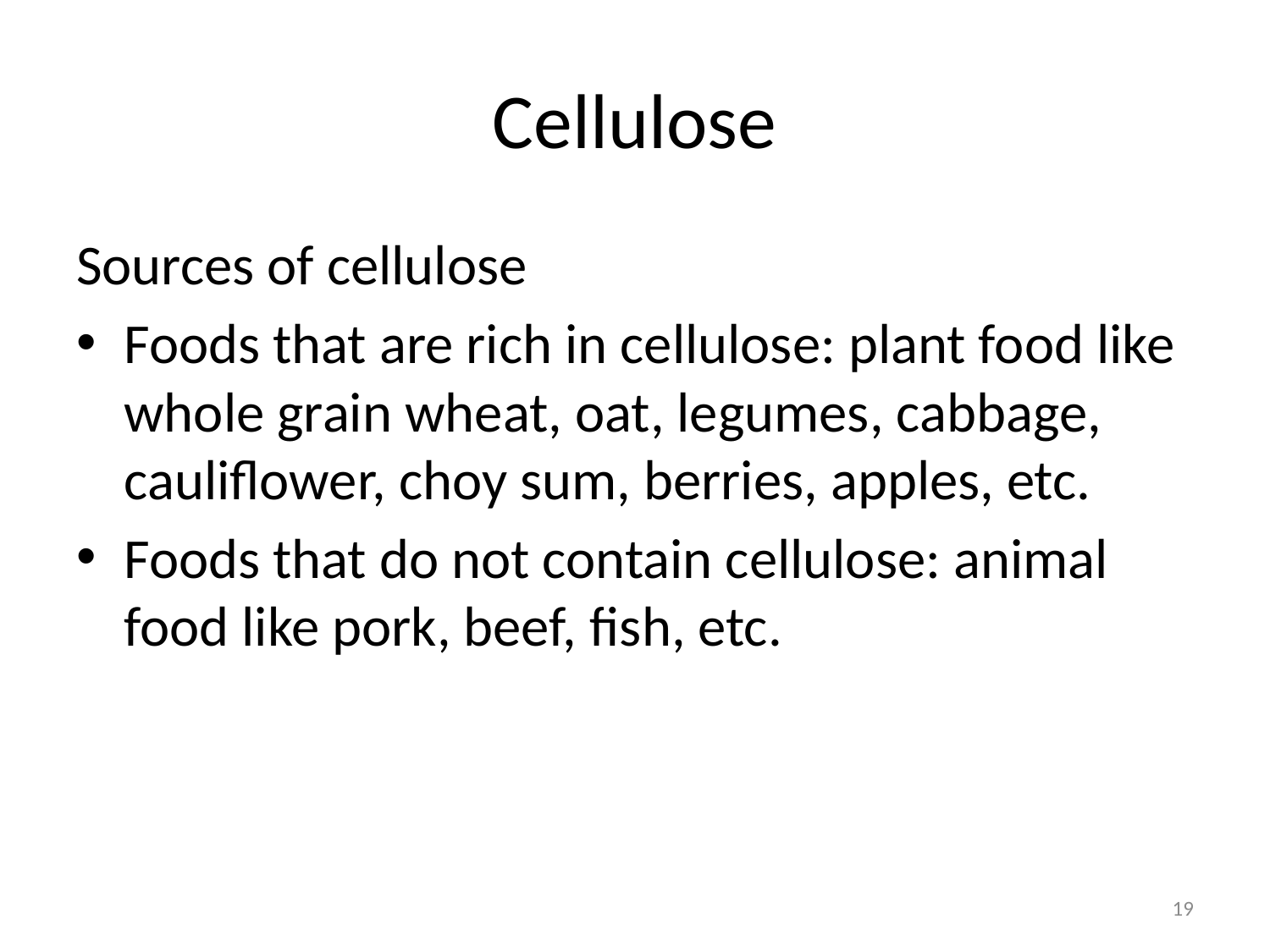

# Cellulose
Sources of cellulose
Foods that are rich in cellulose: plant food like whole grain wheat, oat, legumes, cabbage, cauliflower, choy sum, berries, apples, etc.
Foods that do not contain cellulose: animal food like pork, beef, fish, etc.
19